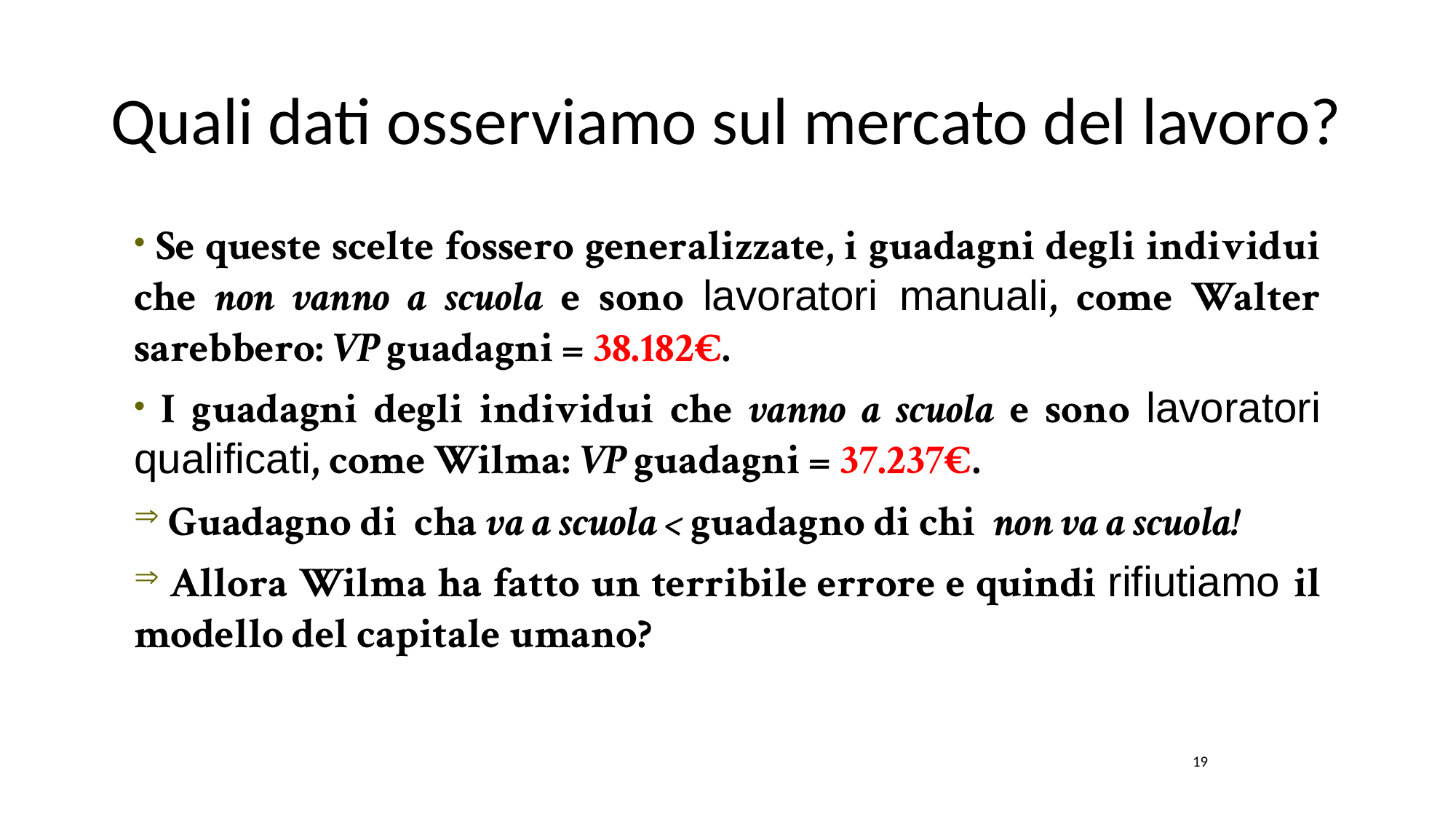

# Quali dati osserviamo sul mercato del lavoro?
 Se queste scelte fossero generalizzate, i guadagni degli individui che non vanno a scuola e sono lavoratori manuali, come Walter sarebbero: VP guadagni = 38.182€.
 I guadagni degli individui che vanno a scuola e sono lavoratori qualificati, come Wilma: VP guadagni = 37.237€.
 Guadagno di  cha va a scuola < guadagno di chi  non va a scuola!
 Allora Wilma ha fatto un terribile errore e quindi rifiutiamo il modello del capitale umano?
19